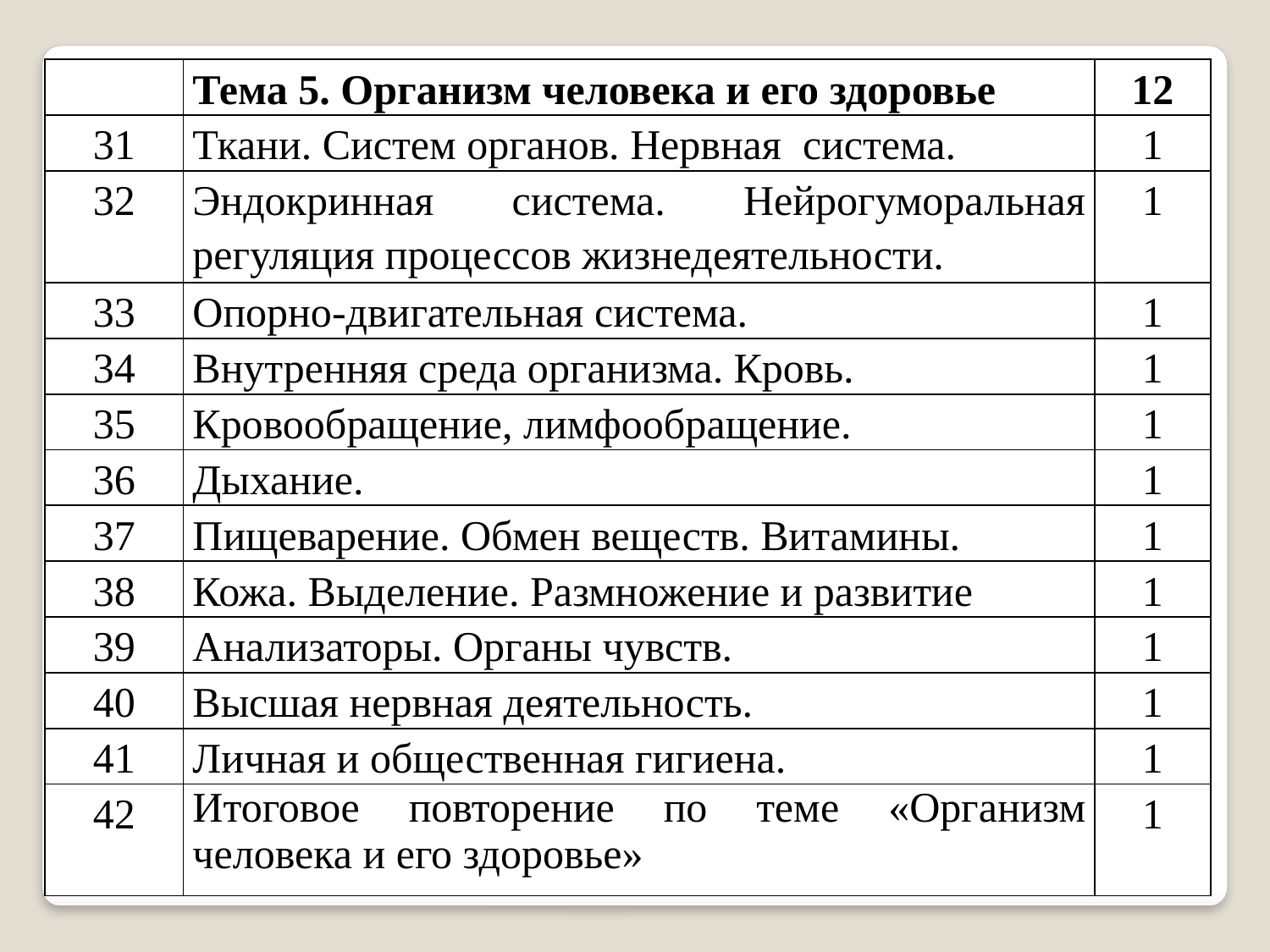

|  | Тема 5. Организм человека и его здоровье | 12 |
| --- | --- | --- |
| 31 | Ткани. Систем органов. Нервная система. | 1 |
| 32 | Эндокринная система. Нейрогуморальная регуляция процессов жизнедеятельности. | 1 |
| 33 | Опорно-двигательная система. | 1 |
| 34 | Внутренняя среда организма. Кровь. | 1 |
| 35 | Кровообращение, лимфообращение. | 1 |
| 36 | Дыхание. | 1 |
| 37 | Пищеварение. Обмен веществ. Витамины. | 1 |
| 38 | Кожа. Выделение. Размножение и развитие | 1 |
| 39 | Анализаторы. Органы чувств. | 1 |
| 40 | Высшая нервная деятельность. | 1 |
| 41 | Личная и общественная гигиена. | 1 |
| 42 | Итоговое повторение по теме «Организм человека и его здоровье» | 1 |